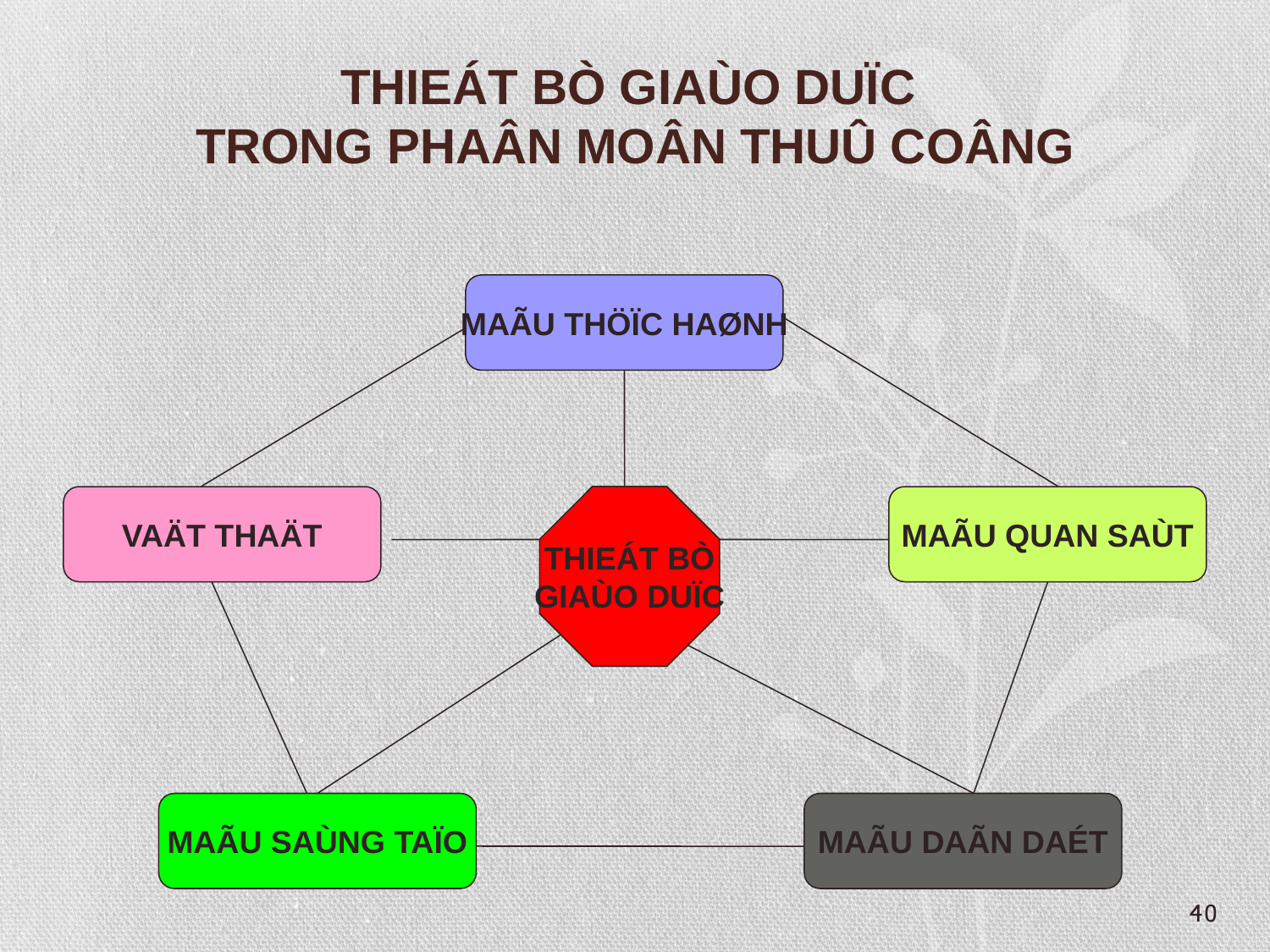

# THIEÁT BÒ GIAÙO DUÏC TRONG PHAÂN MOÂN THUÛ COÂNG
MAÃU THÖÏC HAØNH

VAÄT THAÄT
THIEÁT BÒ
GIAÙO DUÏC
MAÃU QUAN SAÙT

MAÃU SAÙNG TAÏO
MAÃU DAÃN DAÉT

40